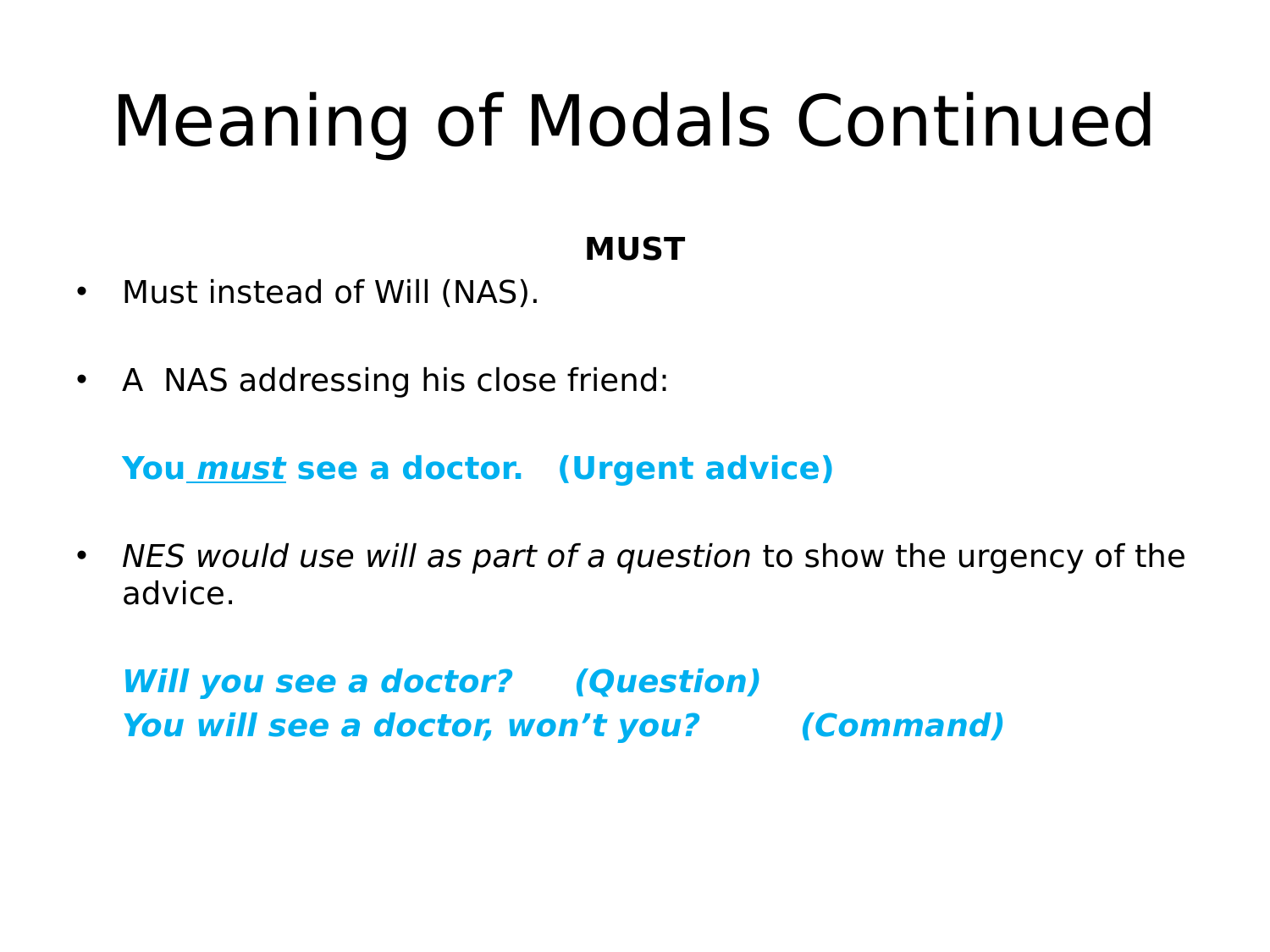

# Meaning of Modals Continued
MUST
Must instead of Will (NAS).

A  NAS addressing his close friend:

			You must see a doctor.   (Urgent advice)

NES would use will as part of a question to show the urgency of the advice.

 			Will you see a doctor? 		(Question)
			You will see a doctor, won’t you? 	(Command)